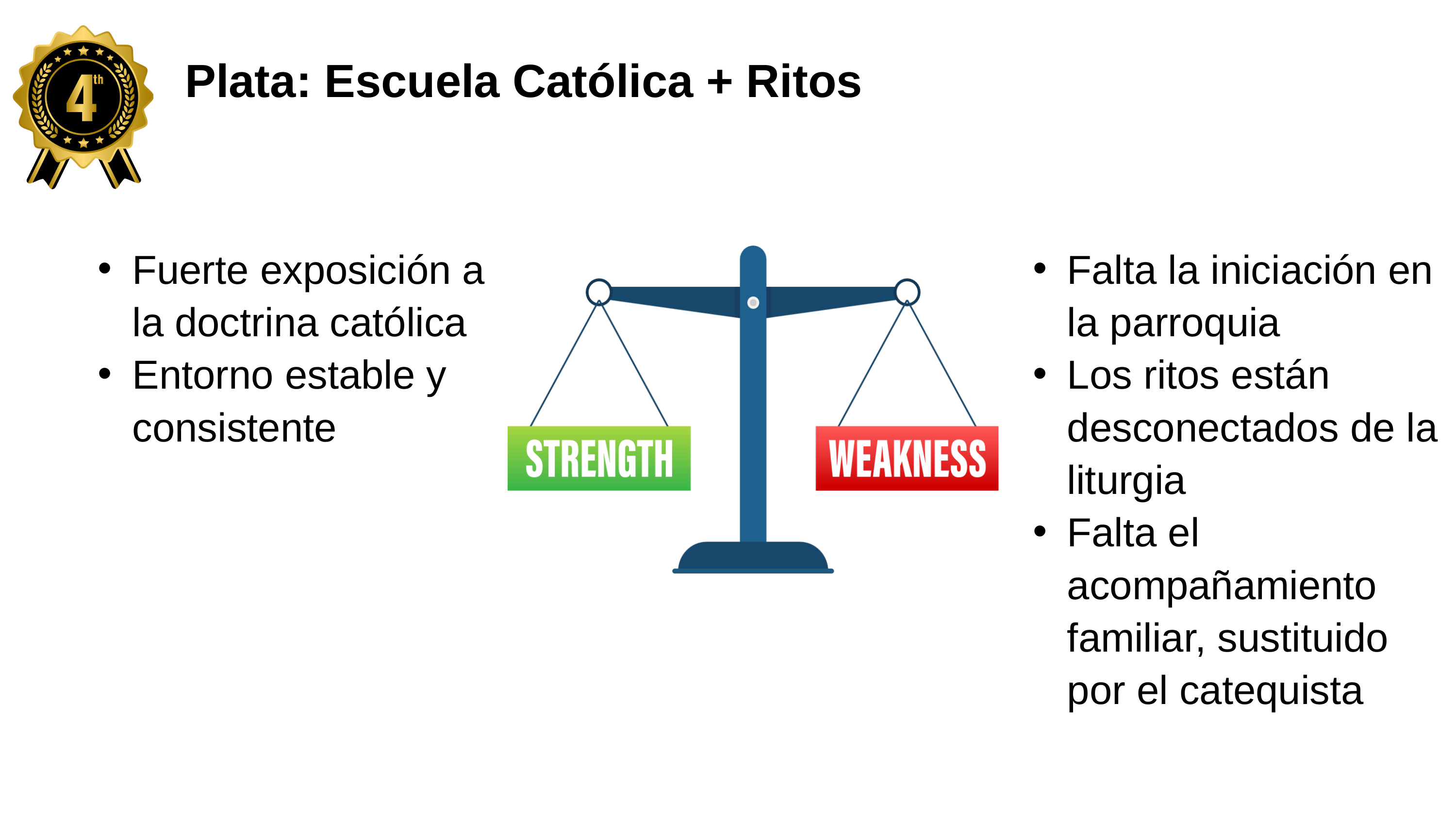

Plata: Escuela Católica + Ritos
Fuerte exposición a la doctrina católica
Entorno estable y consistente
Falta la iniciación en la parroquia
Los ritos están desconectados de la liturgia
Falta el acompañamiento familiar, sustituido por el catequista